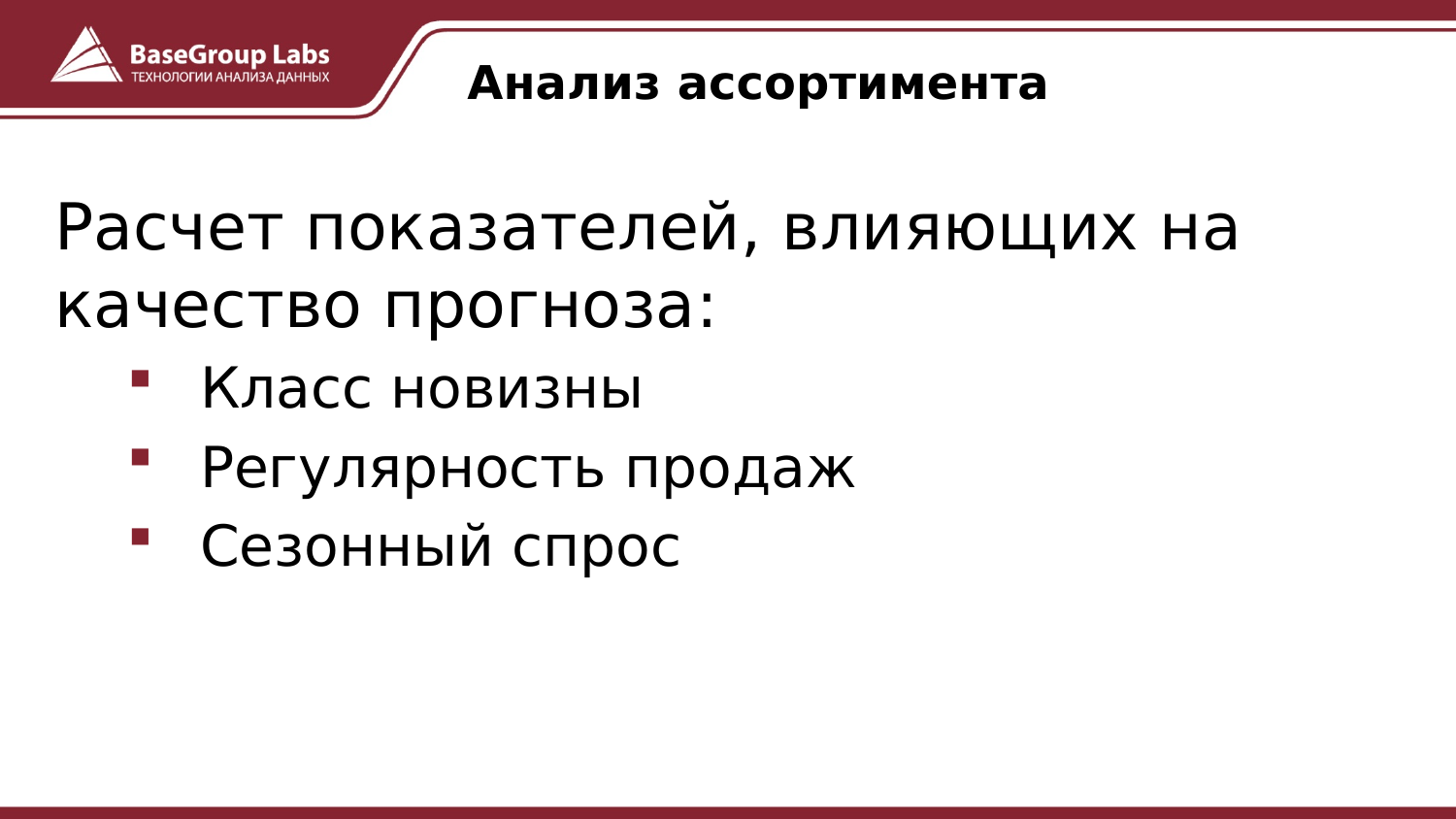

# Анализ ассортимента
Расчет показателей, влияющих на качество прогноза:
Класс новизны
Регулярность продаж
Сезонный спрос